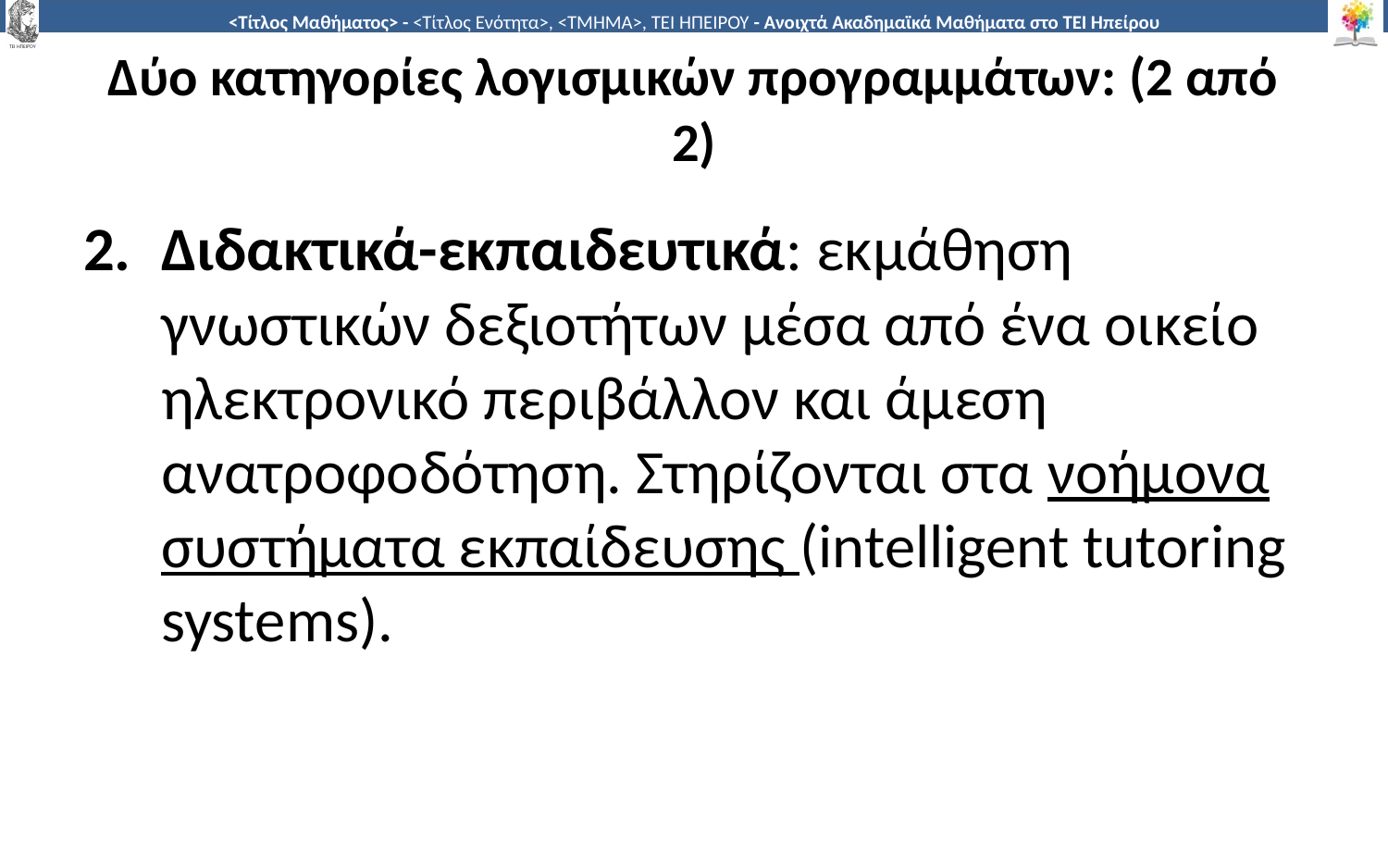

# Δύο κατηγορίες λογισμικών προγραμμάτων: (2 από 2)
Διδακτικά-εκπαιδευτικά: εκμάθηση γνωστικών δεξιοτήτων μέσα από ένα οικείο ηλεκτρονικό περιβάλλον και άμεση ανατροφοδότηση. Στηρίζονται στα νοήμονα συστήματα εκπαίδευσης (intelligent tutoring systems).